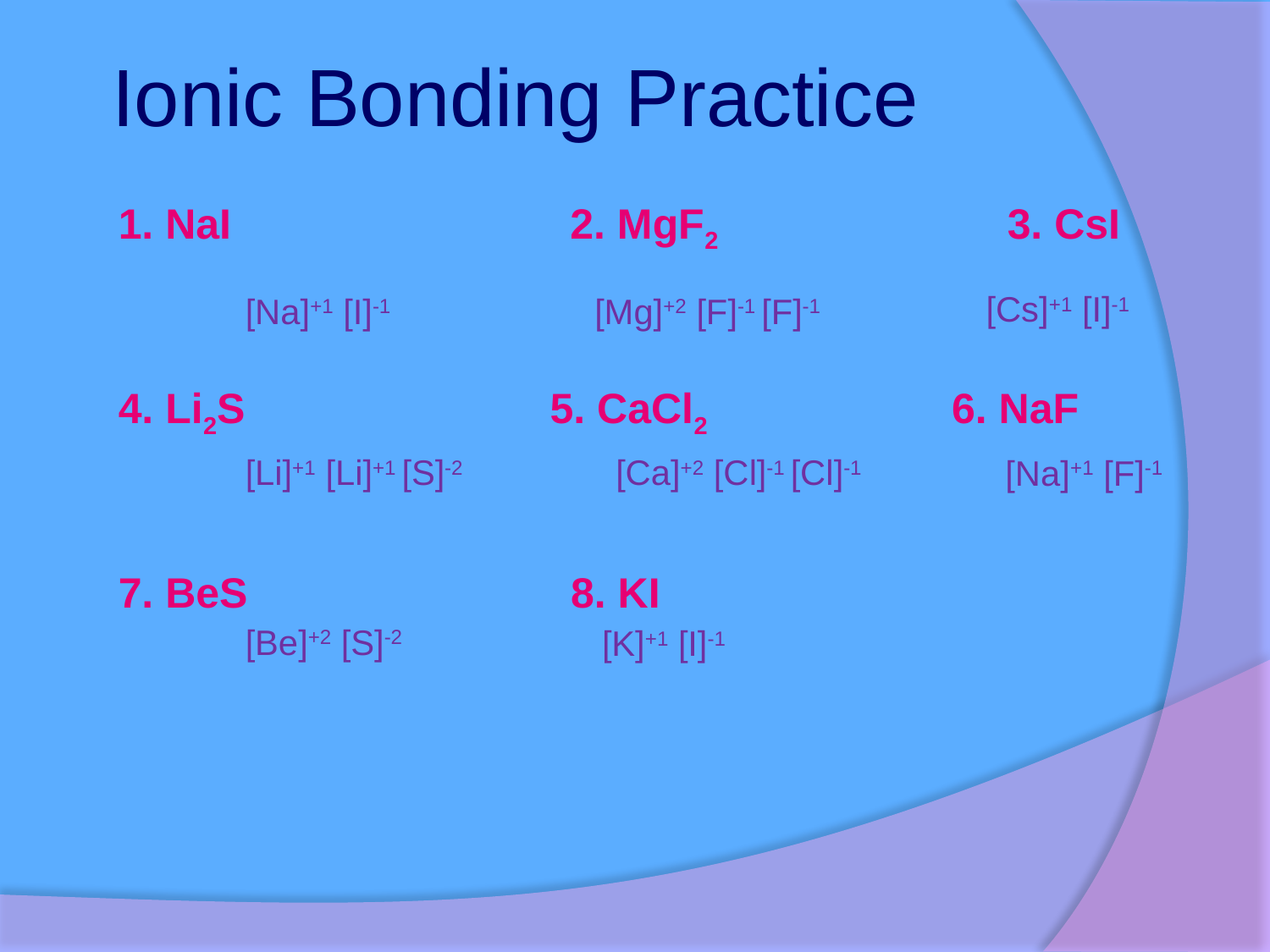

# Ionic Bonding Practice
1. NaI		  	      2. MgF2			3. CsI

4. Li2S		         5. CaCl2		6. NaF

7. BeS			8. KI
[Cs]+1 [I]-1
[Na]+1 [I]-1
[Mg]+2 [F]-1 [F]-1

[Li]+1 [Li]+1 [S]-2

[Ca]+2 [Cl]-1 [Cl]-1

[Na]+1 [F]-1
[Be]+2 [S]-2
[K]+1 [I]-1